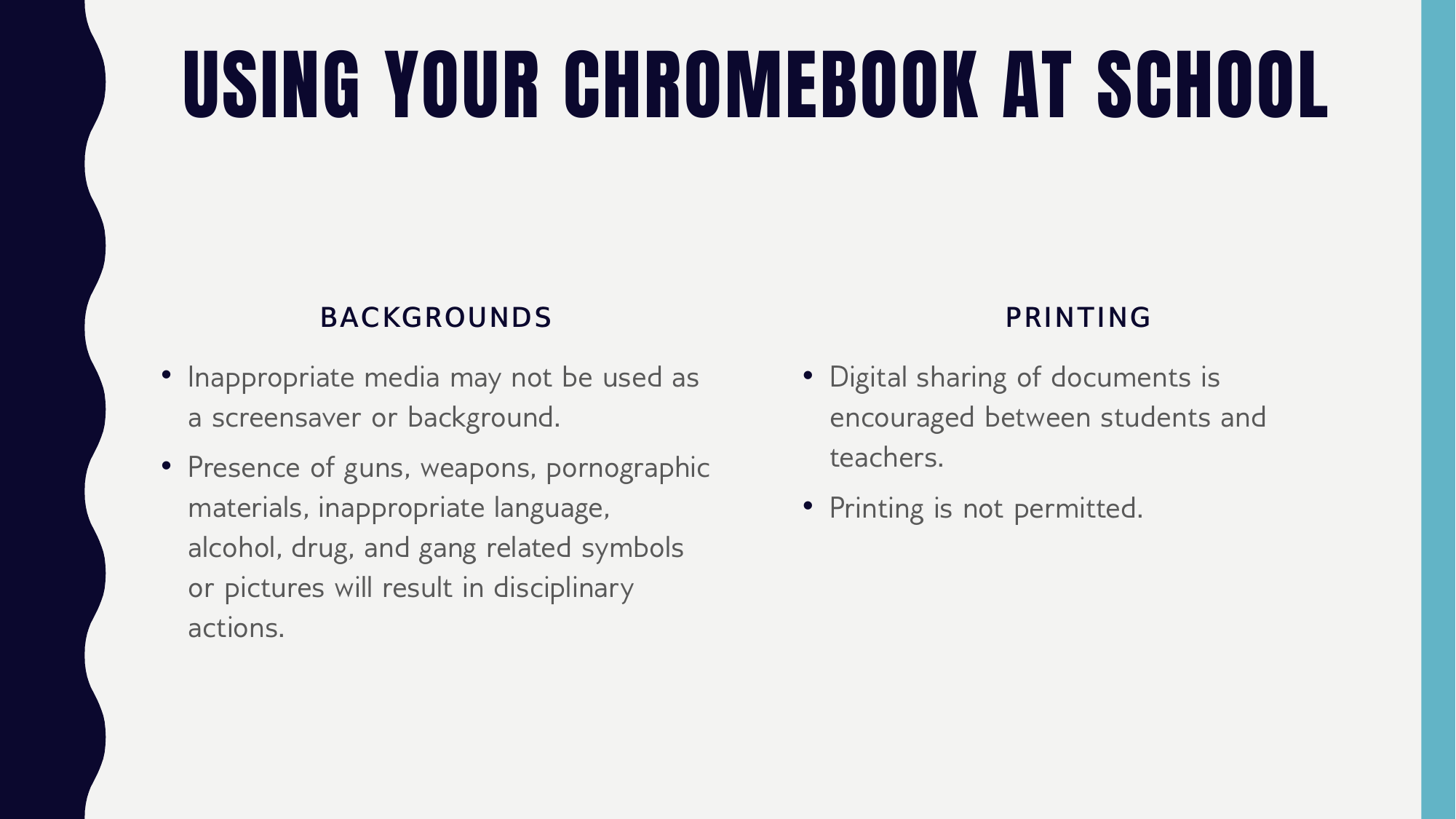

# Using your Chromebook at School
Backgrounds
Printing
Inappropriate media may not be used as a screensaver or background.
Presence of guns, weapons, pornographic materials, inappropriate language, alcohol, drug, and gang related symbols or pictures will result in disciplinary actions.

Digital sharing of documents is encouraged between students and teachers.
Printing is not permitted.